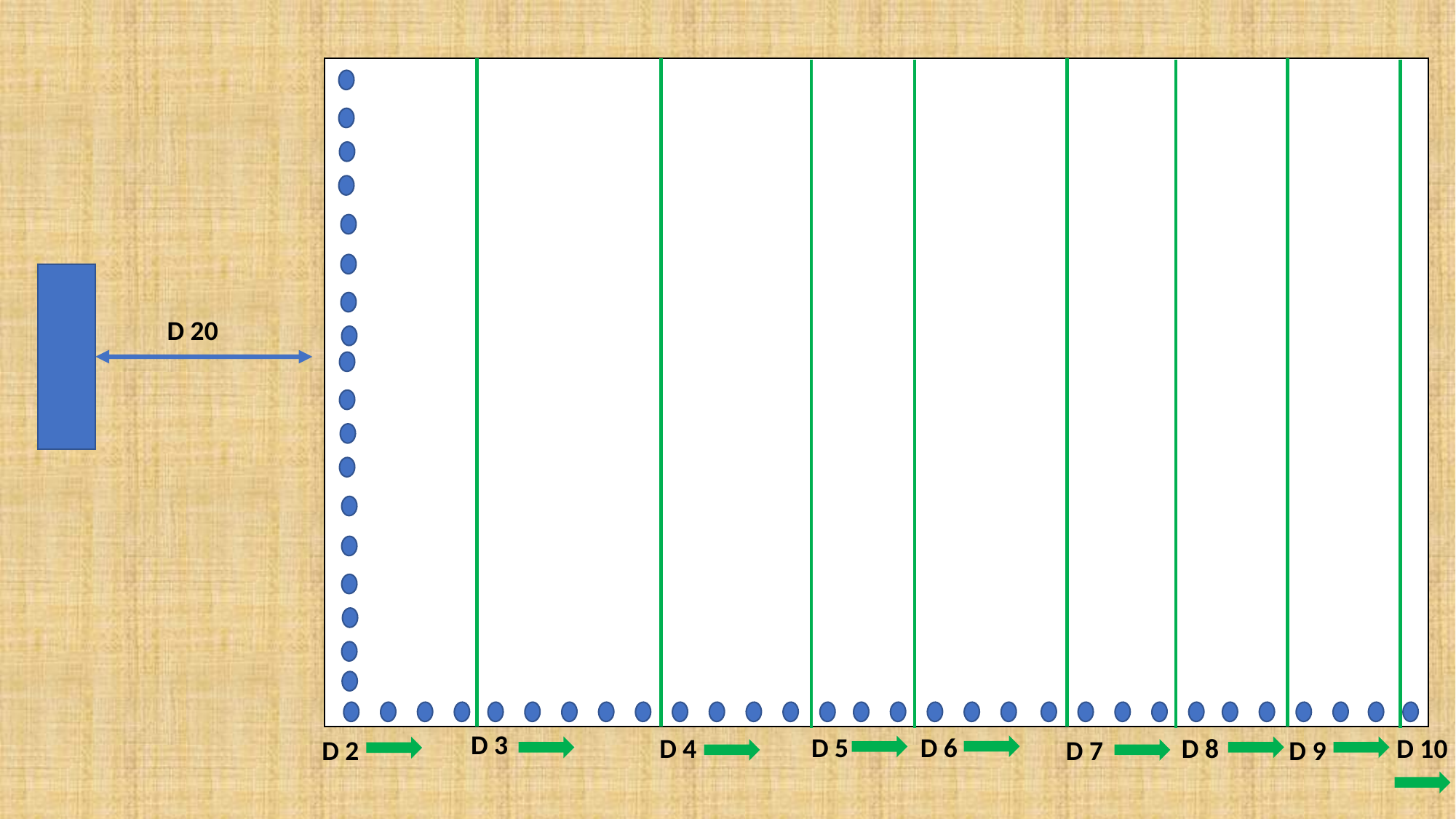

D 20

D 3
D 5
D 6
D 8
D 10
D 4
D 2
D 7
D 9